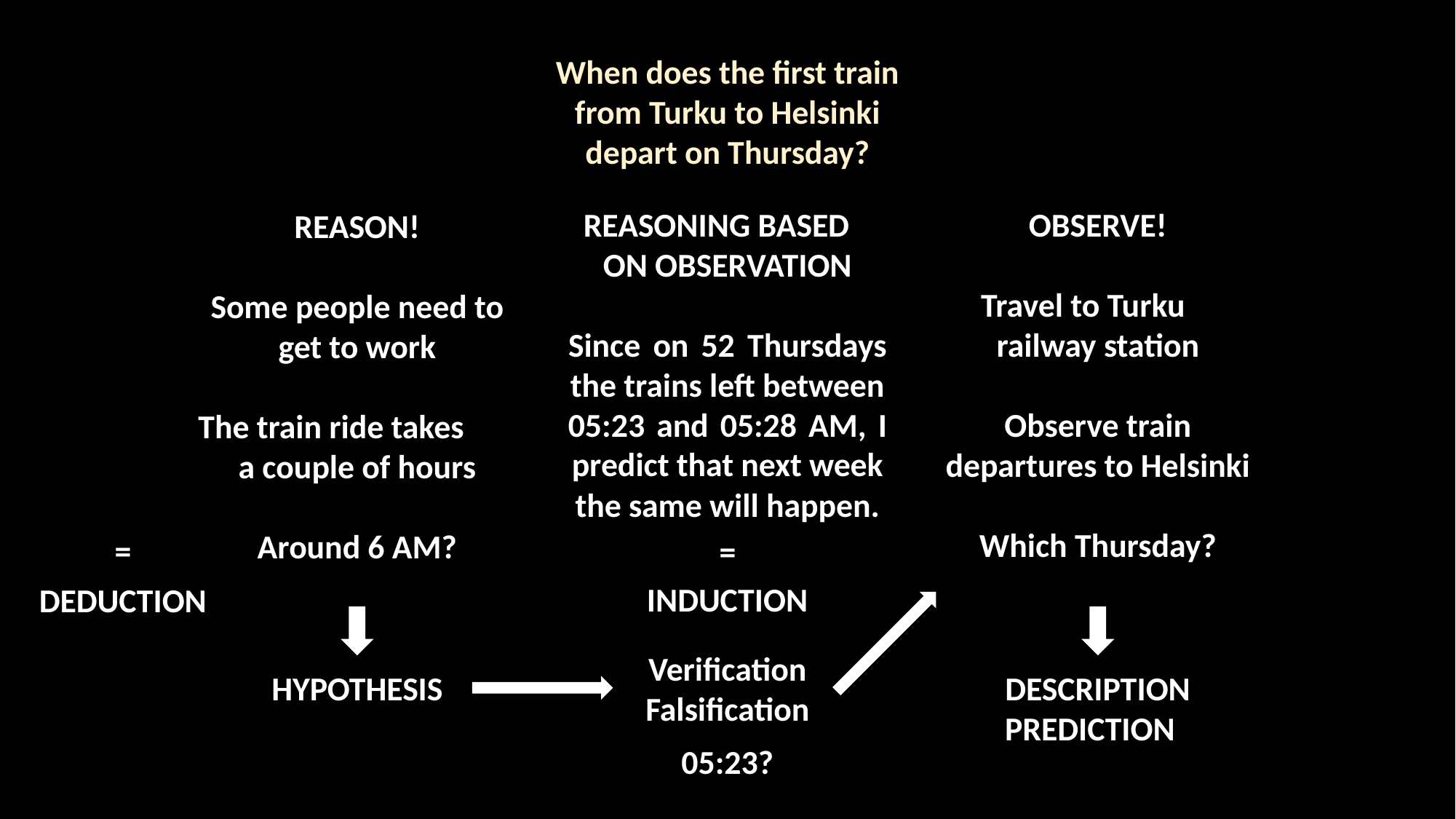

When does the first train from Turku to Helsinki depart on Thursday?
REASONING BASED    ON OBSERVATION

Since  on  52  Thursdays the trains left between 05:23  and  05:28  AM,  I predict that next week the same will happen.

=

INDUCTION
OBSERVE!

Travel to Turku     railway station

Observe train departures to Helsinki

Which Thursday?
REASON!

Some people need to get to work

The train ride takes        a couple of hours

Around 6 AM?
=
DEDUCTION

Verification
Falsification
HYPOTHESIS
DESCRIPTION
PREDICTION?

05:23?